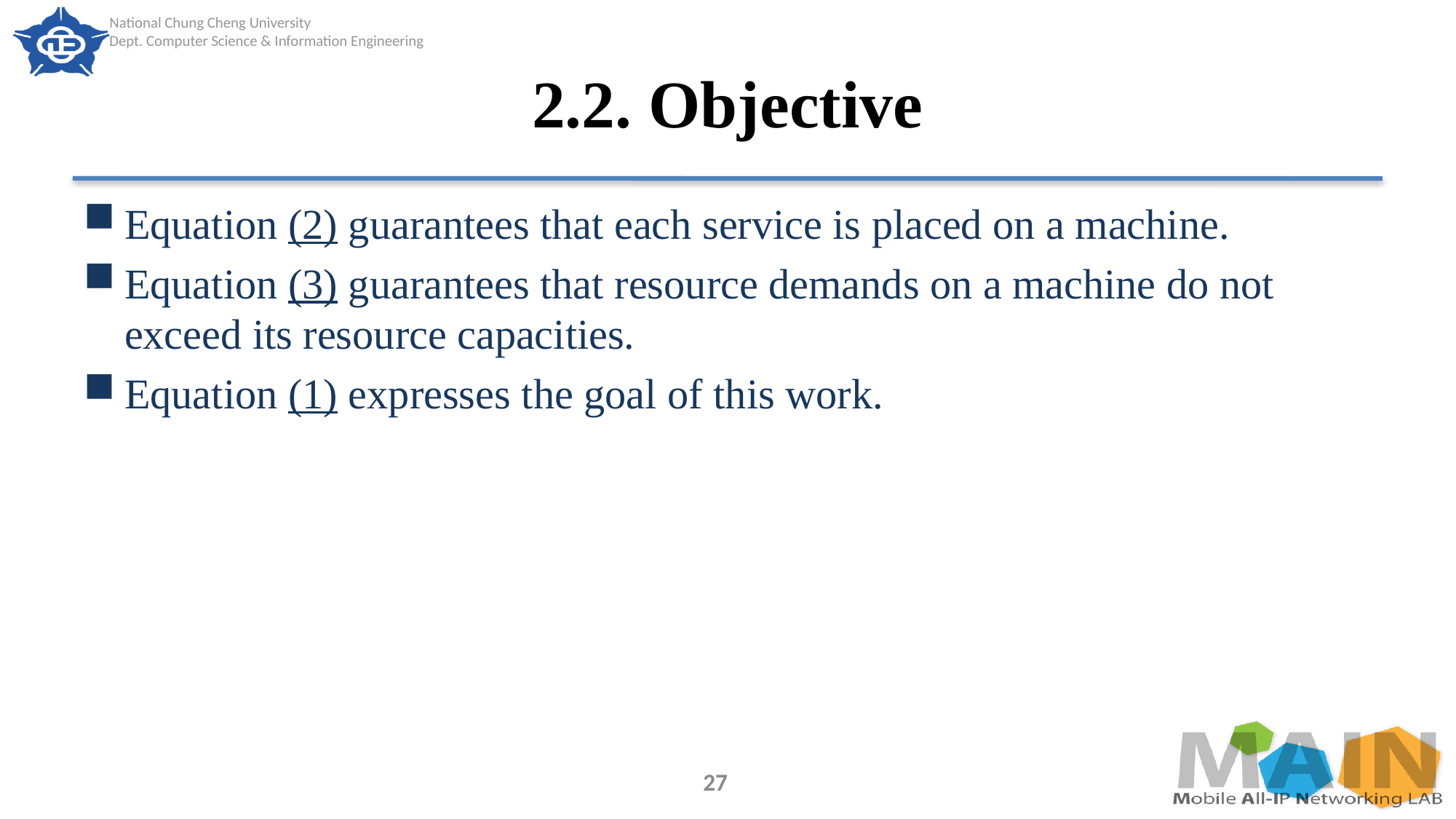

# 2.2. Objective
Equation (2) guarantees that each service is placed on a machine.
Equation (3) guarantees that resource demands on a machine do not exceed its resource capacities.
Equation (1) expresses the goal of this work.
27